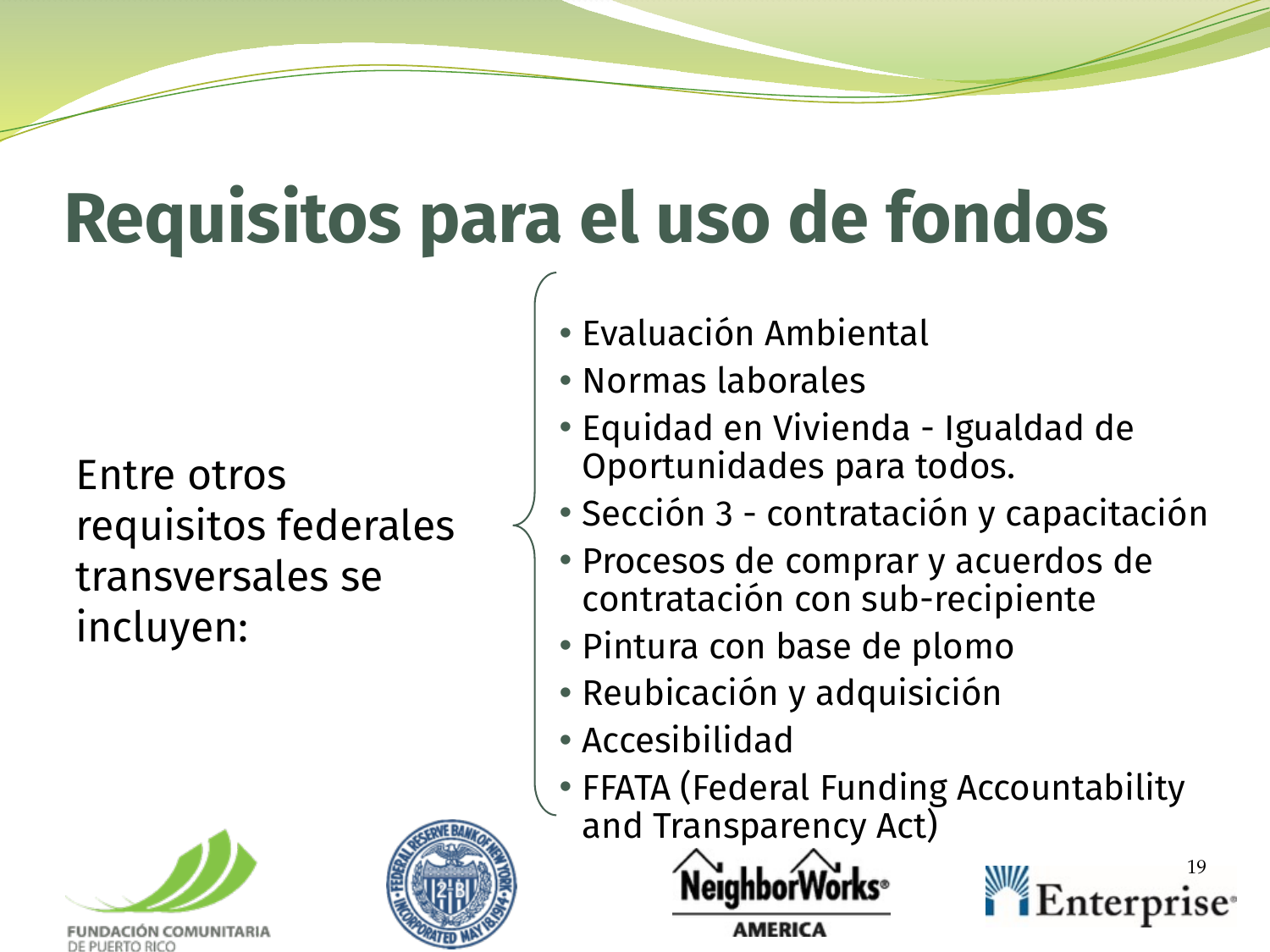

# Requisitos para el uso de fondos

Evaluación Ambiental
Normas laborales
Equidad en Vivienda - Igualdad de Oportunidades para todos.
Sección 3 - contratación y capacitación
Procesos de comprar y acuerdos de contratación con sub-recipiente
Pintura con base de plomo
Reubicación y adquisición
Accesibilidad
FFATA (Federal Funding Accountability and Transparency Act)

Entre otros requisitos federales transversales se incluyen:
  19